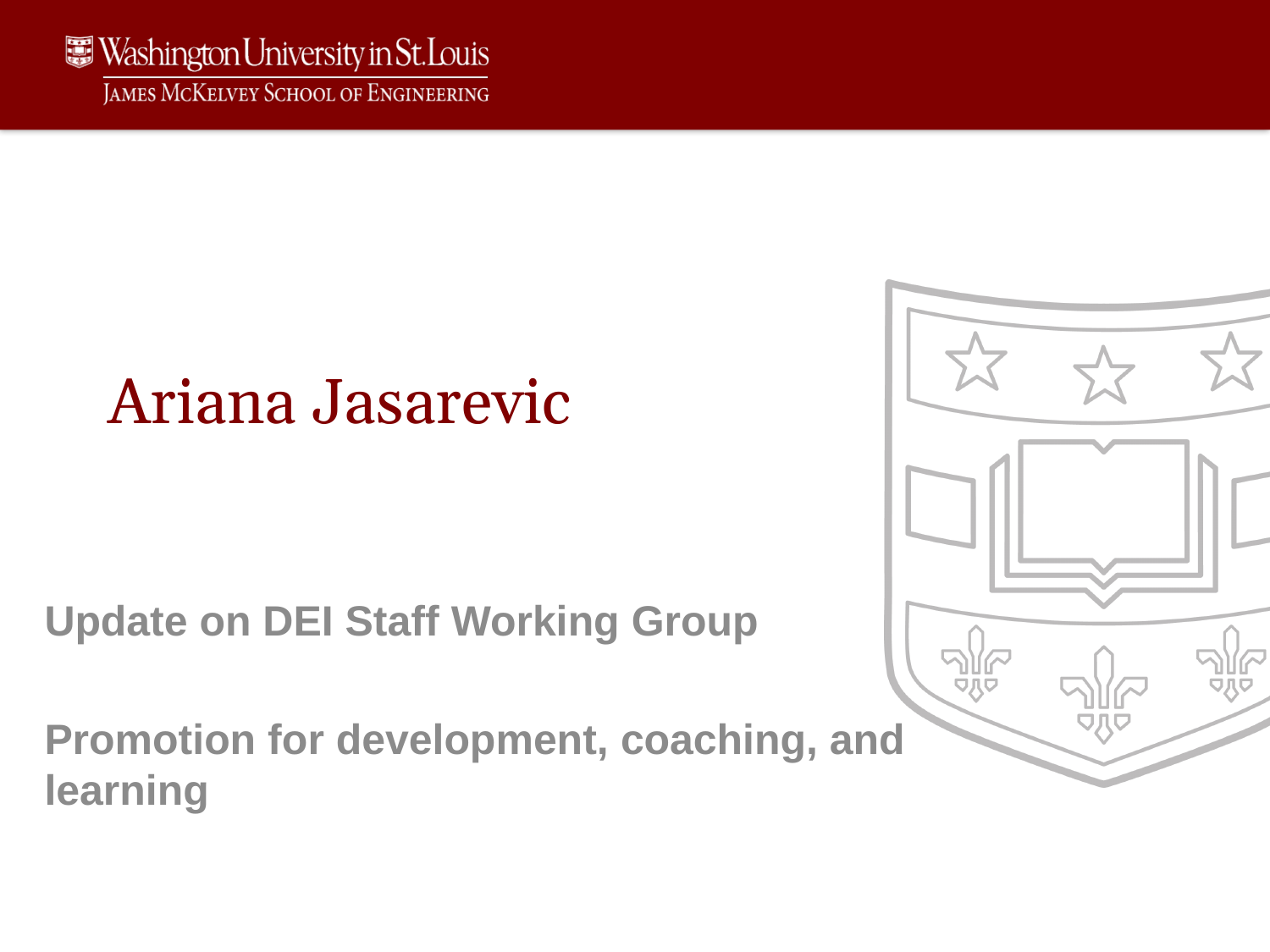

# Ariana Jasarevic
Update on DEI Staff Working Group

Promotion for development, coaching, and learning